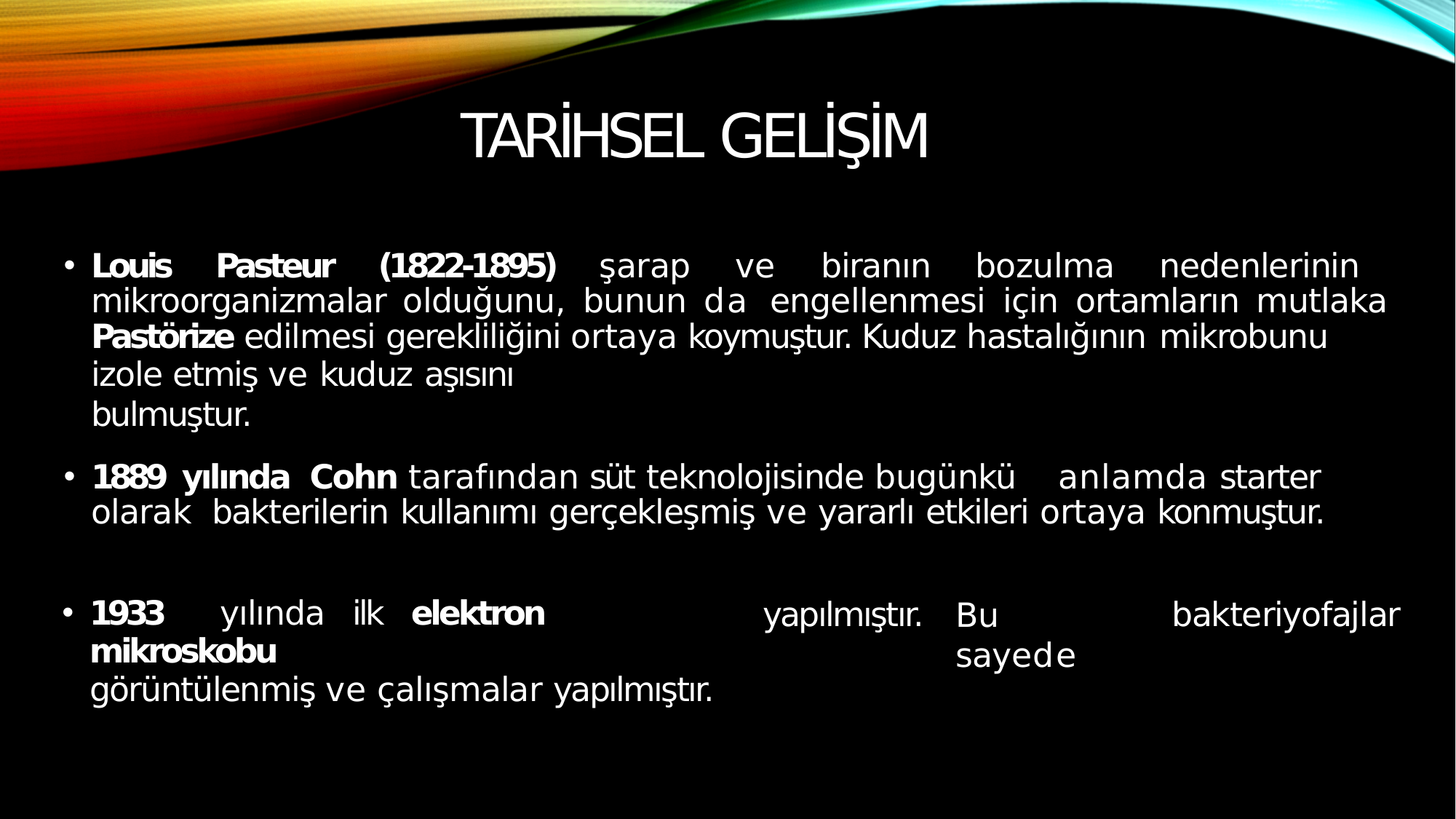

# TARİHSEL GELİŞİM
Louis Pasteur (1822-1895) şarap ve biranın bozulma nedenlerinin  mikroorganizmalar olduğunu, bunun da engellenmesi için ortamların mutlaka  Pastörize edilmesi gerekliliğini ortaya koymuştur. Kuduz hastalığının mikrobunu
izole etmiş ve kuduz aşısını bulmuştur.
1889  yılında  Cohn tarafından süt teknolojisinde bugünkü	anlamda starter olarak  bakterilerin kullanımı gerçekleşmiş ve yararlı etkileri ortaya konmuştur.
1933	yılında	ilk	elektron	mikroskobu
görüntülenmiş ve çalışmalar yapılmıştır.
yapılmıştır.
Bu	sayede
bakteriyofajlar